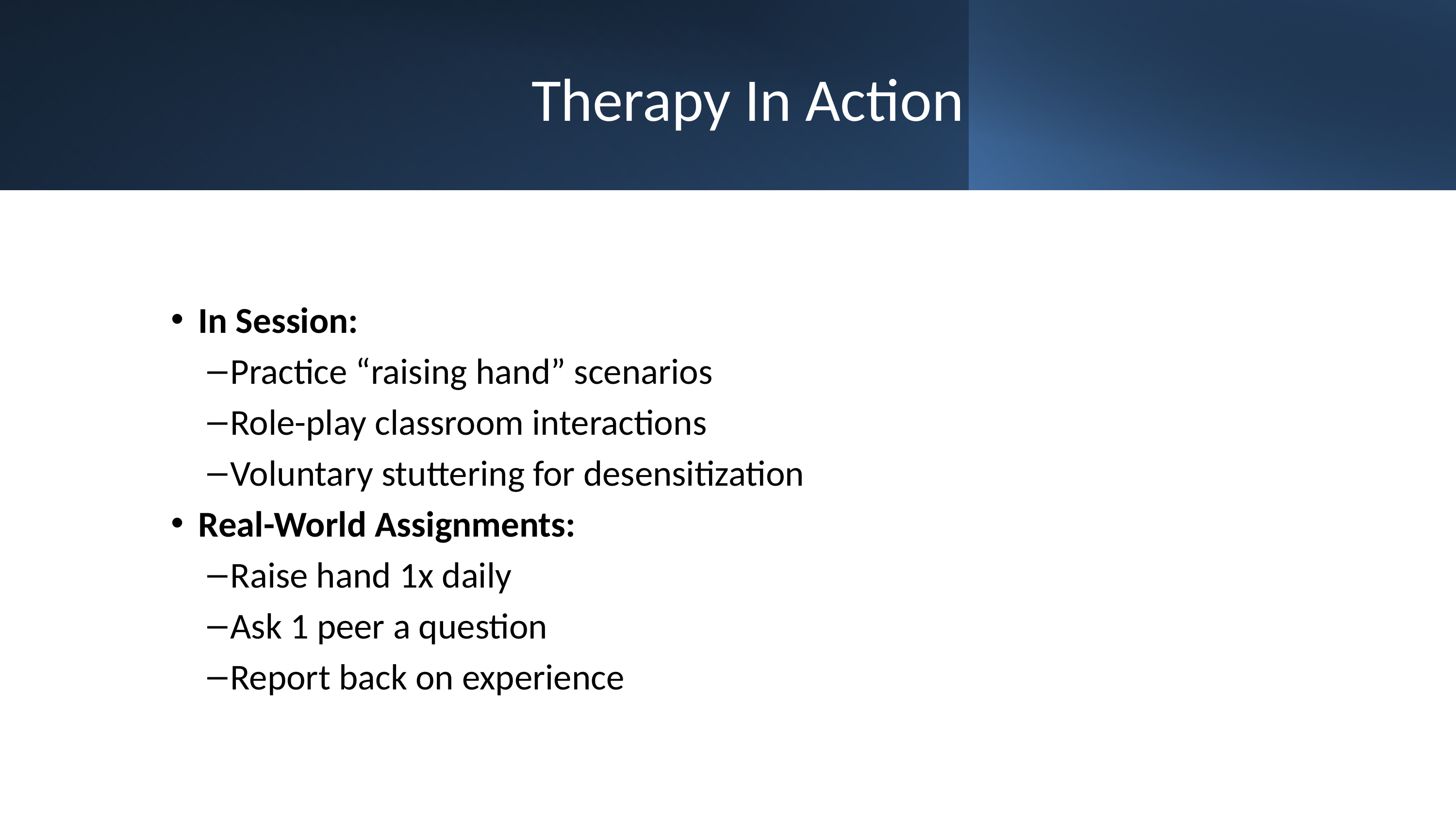

# Therapy In Action
In Session:
Practice “raising hand” scenarios
Role-play classroom interactions
Voluntary stuttering for desensitization
Real-World Assignments:
Raise hand 1x daily
Ask 1 peer a question
Report back on experience